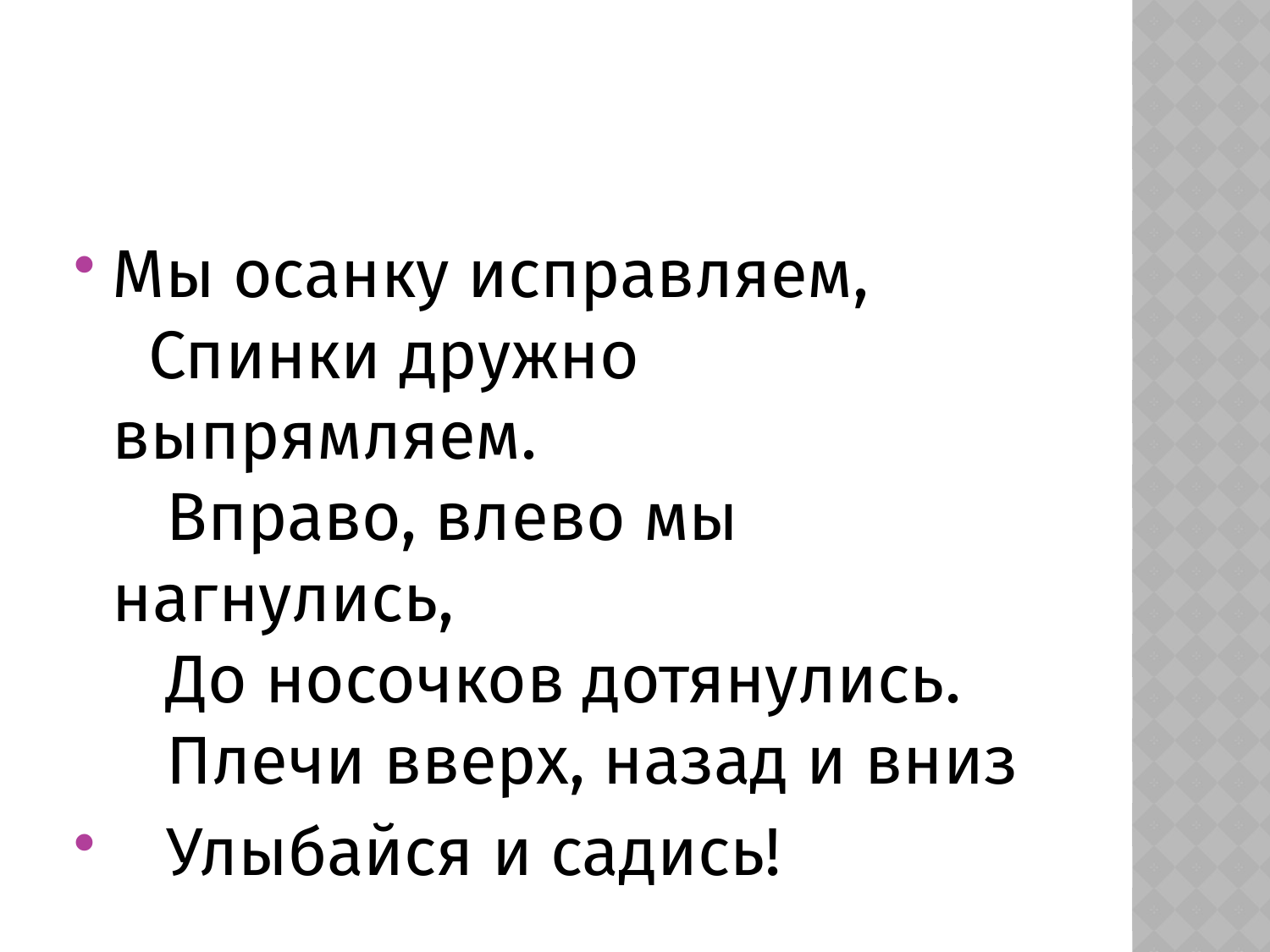

#
Мы осанку исправляем,
  Спинки дружно выпрямляем.
   Вправо, влево мы нагнулись,
   До носочков дотянулись.
   Плечи вверх, назад и вниз
   Улыбайся и садись!